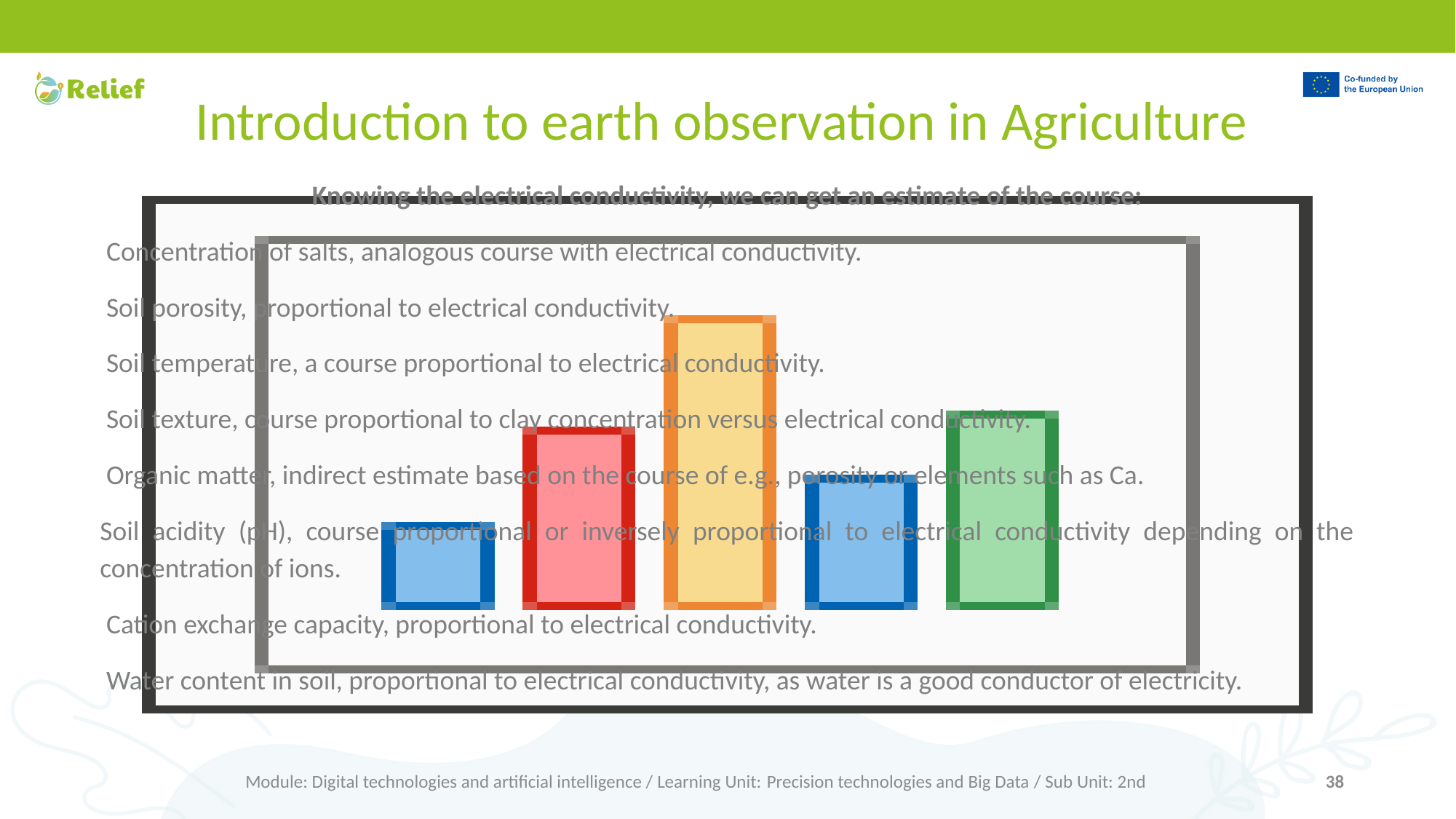

# Introduction to earth observation in Agriculture
Knowing the electrical conductivity, we can get an estimate of the course:
 Concentration of salts, analogous course with electrical conductivity.
 Soil porosity, proportional to electrical conductivity.
 Soil temperature, a course proportional to electrical conductivity.
 Soil texture, course proportional to clay concentration versus electrical conductivity.
 Organic matter, indirect estimate based on the course of e.g., porosity or elements such as Ca.
Soil acidity (pH), course proportional or inversely proportional to electrical conductivity depending on the concentration of ions.
 Cation exchange capacity, proportional to electrical conductivity.
 Water content in soil, proportional to electrical conductivity, as water is a good conductor of electricity.

Module: Digital technologies and artificial intelligence / Learning Unit: Precision technologies and Big Data / Sub Unit: 2nd
38